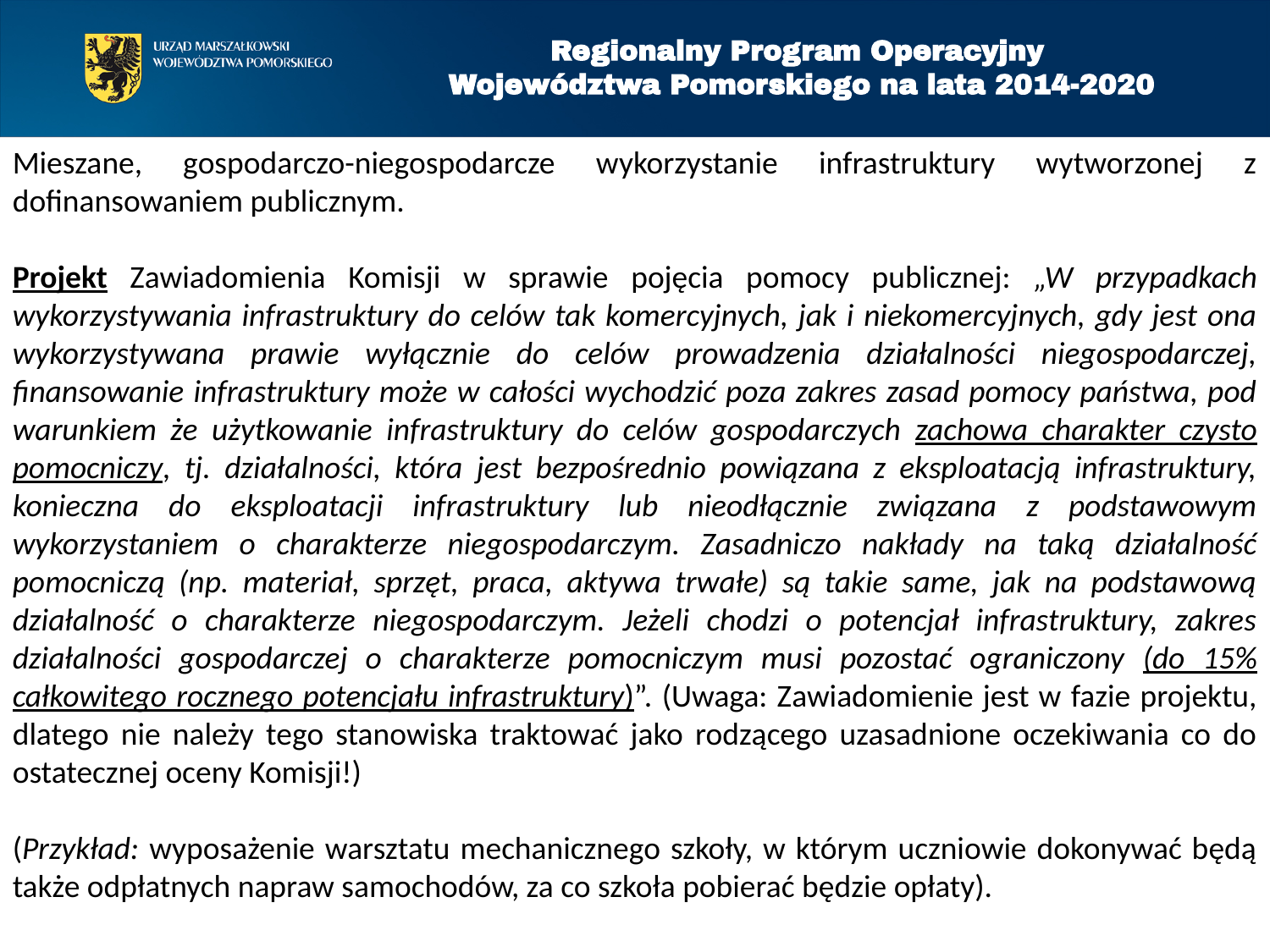

Regionalny Program Operacyjny
Województwa Pomorskiego na lata 2014-2020
Mieszane, gospodarczo-niegospodarcze wykorzystanie infrastruktury wytworzonej z dofinansowaniem publicznym.

Projekt Zawiadomienia Komisji w sprawie pojęcia pomocy publicznej: „W przypadkach wykorzystywania infrastruktury do celów tak komercyjnych, jak i niekomercyjnych, gdy jest ona wykorzystywana prawie wyłącznie do celów prowadzenia działalności niegospodarczej, finansowanie infrastruktury może w całości wychodzić poza zakres zasad pomocy państwa, pod warunkiem że użytkowanie infrastruktury do celów gospodarczych zachowa charakter czysto pomocniczy, tj. działalności, która jest bezpośrednio powiązana z eksploatacją infrastruktury, konieczna do eksploatacji infrastruktury lub nieodłącznie związana z podstawowym wykorzystaniem o charakterze niegospodarczym. Zasadniczo nakłady na taką działalność pomocniczą (np. materiał, sprzęt, praca, aktywa trwałe) są takie same, jak na podstawową działalność o charakterze niegospodarczym. Jeżeli chodzi o potencjał infrastruktury, zakres działalności gospodarczej o charakterze pomocniczym musi pozostać ograniczony (do 15% całkowitego rocznego potencjału infrastruktury)”. (Uwaga: Zawiadomienie jest w fazie projektu, dlatego nie należy tego stanowiska traktować jako rodzącego uzasadnione oczekiwania co do ostatecznej oceny Komisji!)

(Przykład: wyposażenie warsztatu mechanicznego szkoły, w którym uczniowie dokonywać będą także odpłatnych napraw samochodów, za co szkoła pobierać będzie opłaty).